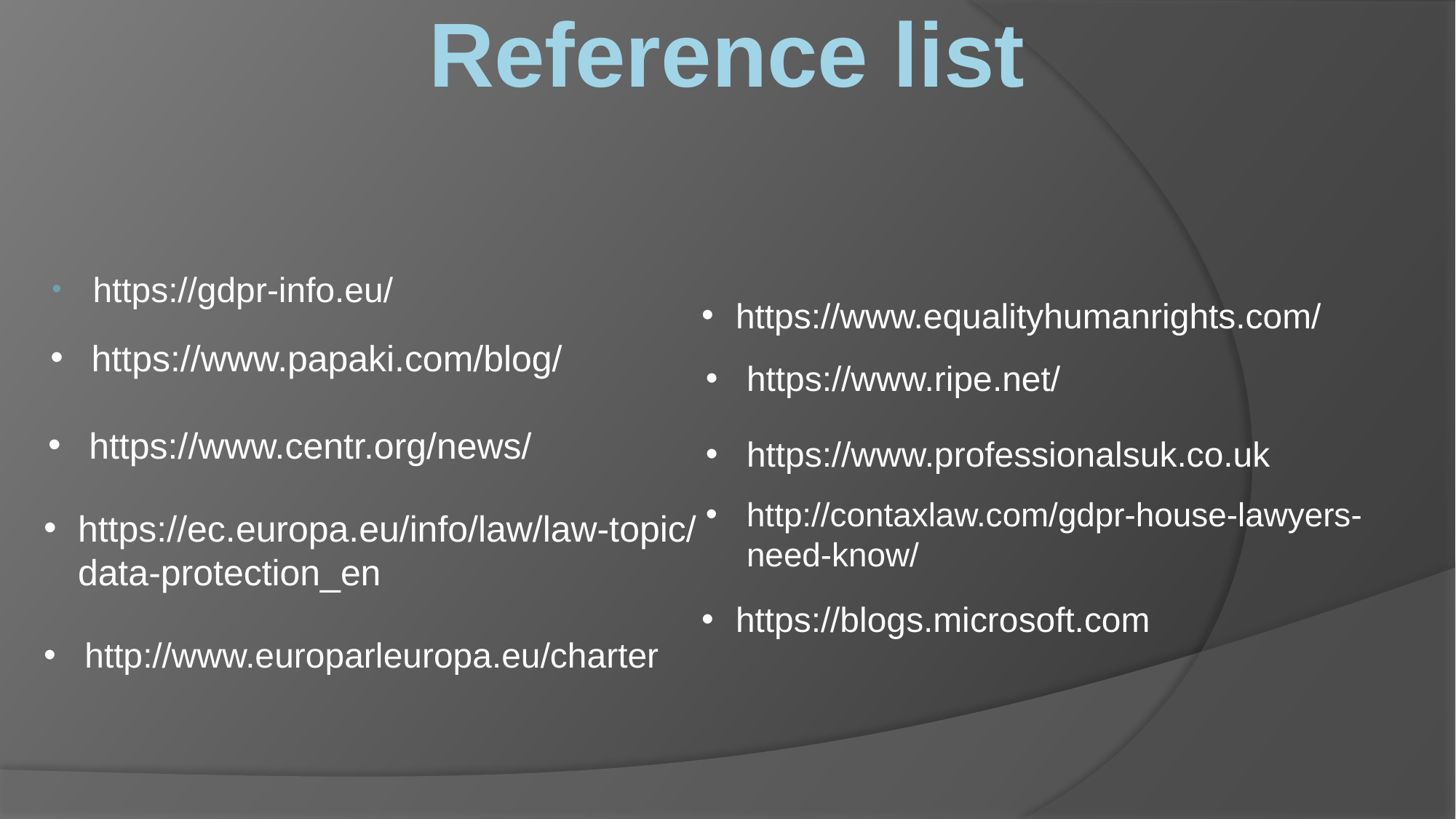

# Reference list
https://gdpr-info.eu/
https://www.equalityhumanrights.com/
https://www.papaki.com/blog/
https://www.ripe.net/
https://www.centr.org/news/
https://www.professionalsuk.co.uk
http://contaxlaw.com/gdpr-house-lawyers-need-know/
https://ec.europa.eu/info/law/law-topic/data-protection_en
https://blogs.microsoft.com
http://www.europarleuropa.eu/charter